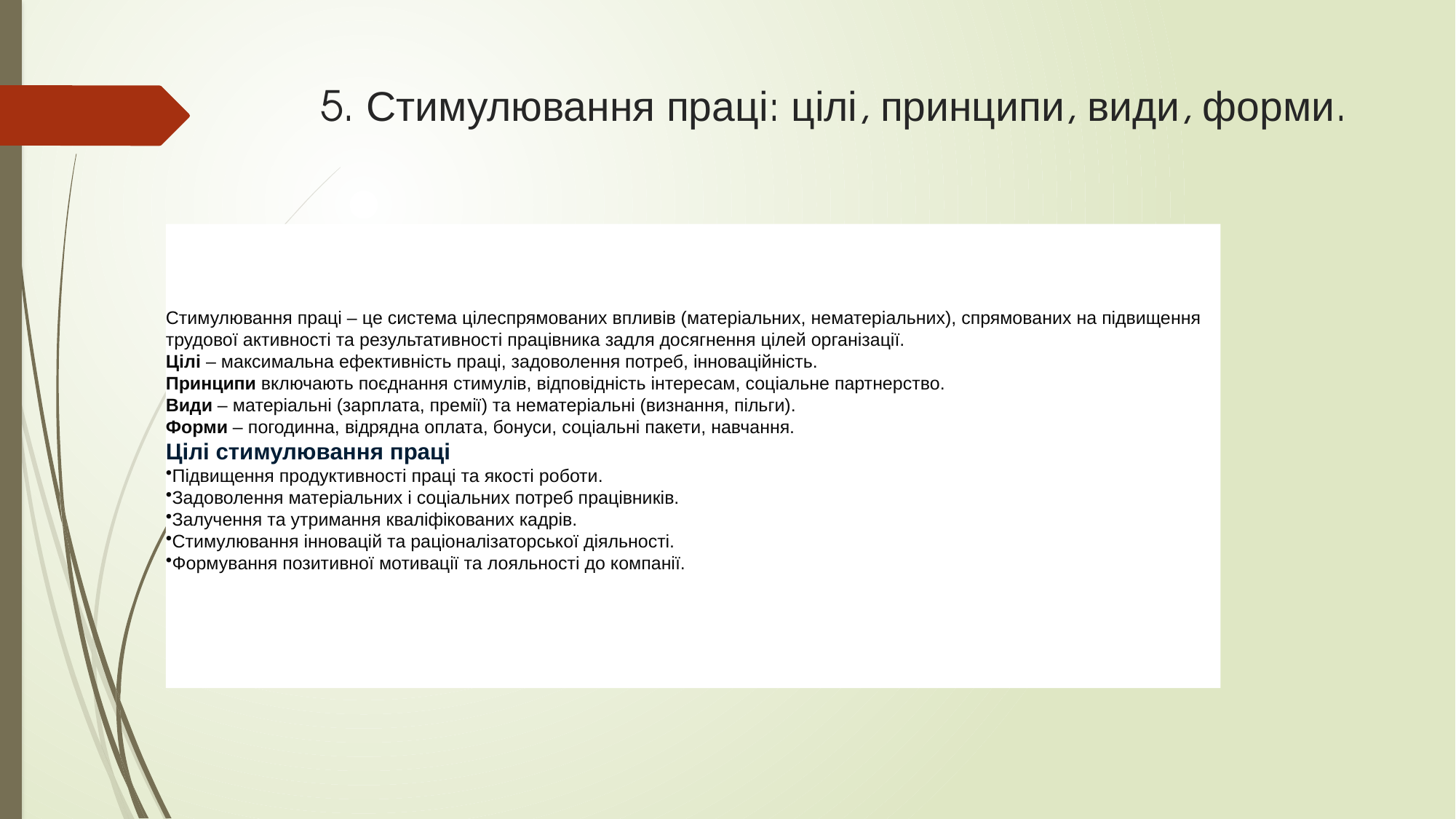

# 5. Стимулювання праці: цілі, принципи, види, форми.
Стимулювання праці – це система цілеспрямованих впливів (матеріальних, нематеріальних), спрямованих на підвищення трудової активності та результативності працівника задля досягнення цілей організації.
Цілі – максимальна ефективність праці, задоволення потреб, інноваційність.
Принципи включають поєднання стимулів, відповідність інтересам, соціальне партнерство.
Види – матеріальні (зарплата, премії) та нематеріальні (визнання, пільги).
Форми – погодинна, відрядна оплата, бонуси, соціальні пакети, навчання.
Цілі стимулювання праці
Підвищення продуктивності праці та якості роботи.
Задоволення матеріальних і соціальних потреб працівників.
Залучення та утримання кваліфікованих кадрів.
Стимулювання інновацій та раціоналізаторської діяльності.
Формування позитивної мотивації та лояльності до компанії.